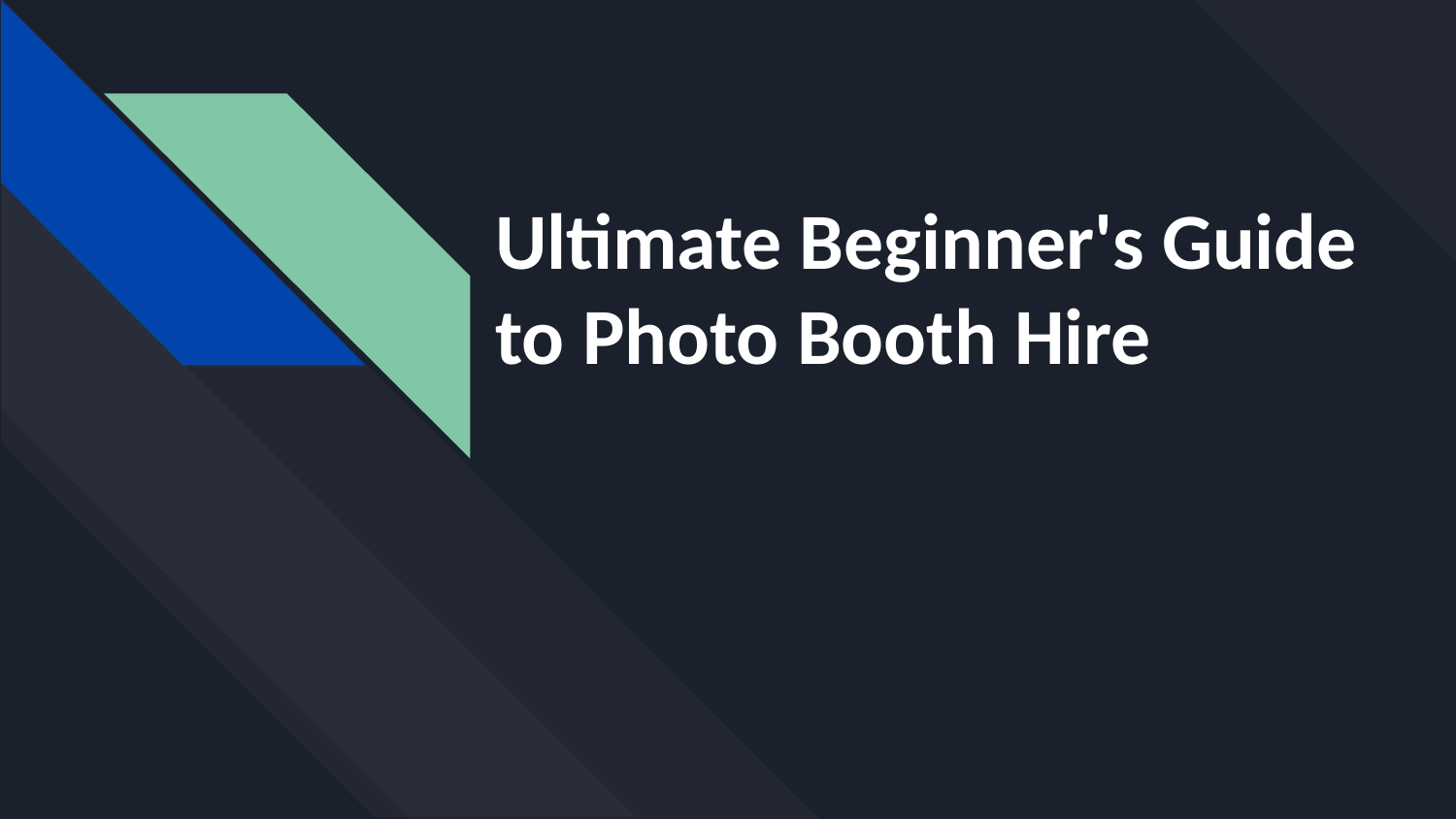

# Ultimate Beginner's Guide to Photo Booth Hire